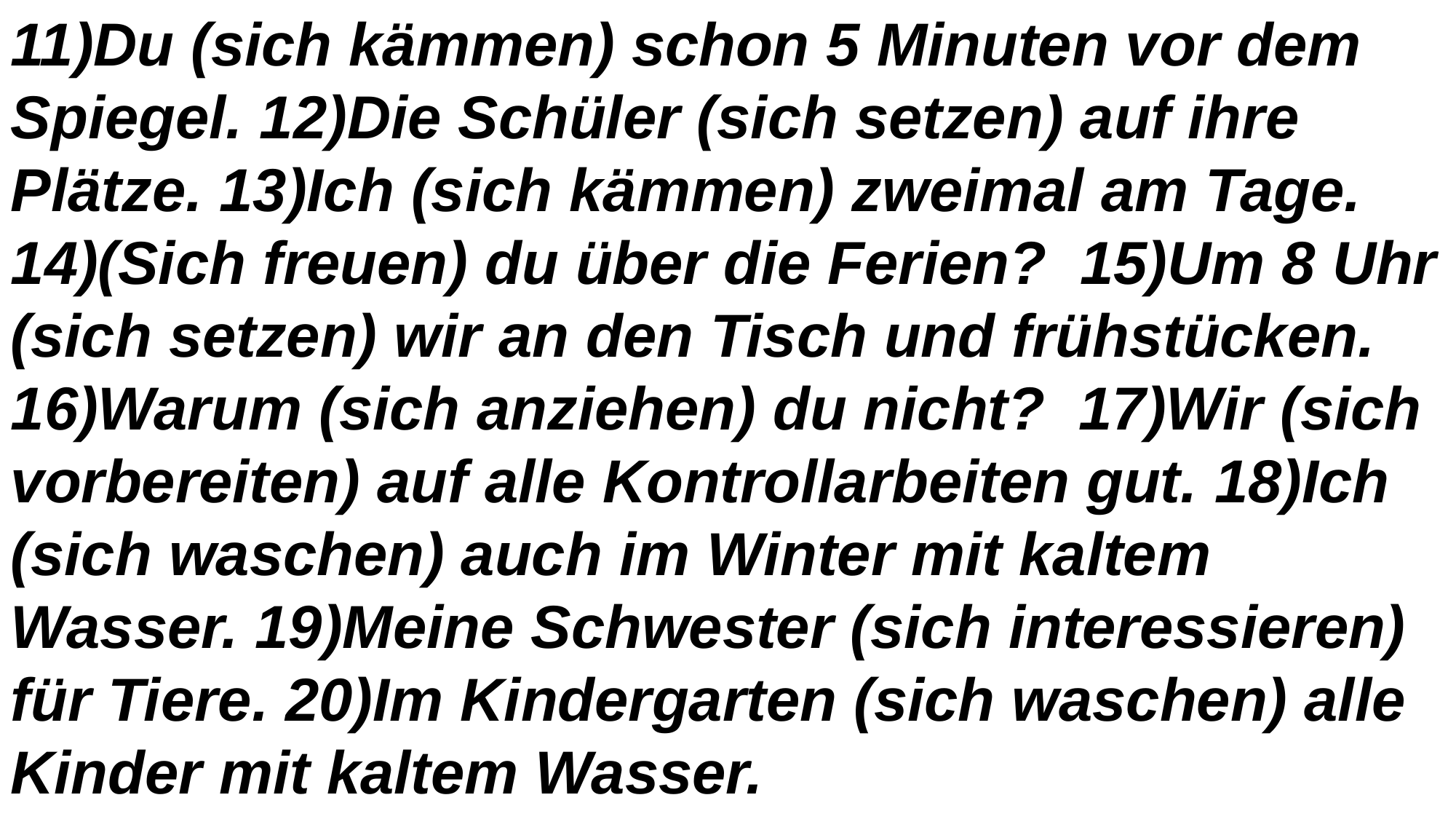

11)Du (sich kämmen) schon 5 Minuten vor dem Spiegel. 12)Die Schüler (sich setzen) auf ihre Plätze. 13)Ich (sich kämmen) zweimal am Tage. 14)(Sich freuen) du über die Ferien?  15)Um 8 Uhr (sich setzen) wir an den Tisch und frühstücken. 16)Warum (sich anziehen) du nicht?  17)Wir (sich vorbereiten) auf alle Kontrollarbeiten gut. 18)Ich (sich waschen) auch im Winter mit kaltem Wasser. 19)Meine Schwester (sich interessieren) für Tiere. 20)Im Kindergarten (sich waschen) alle Kinder mit kaltem Wasser.